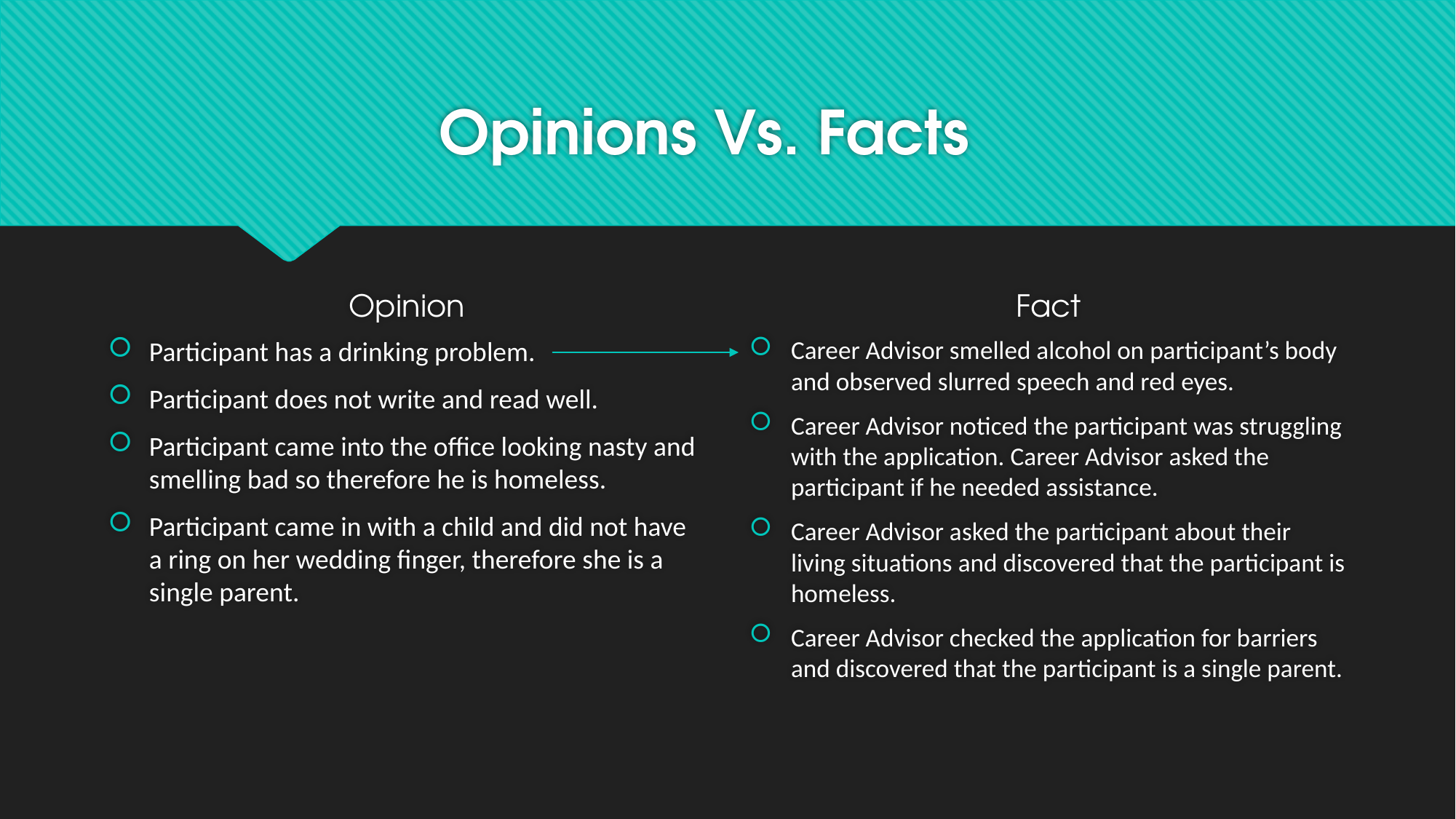

# Opinions Vs. Facts
Opinion
Fact
Participant has a drinking problem.
Participant does not write and read well.
Participant came into the office looking nasty and smelling bad so therefore he is homeless.
Participant came in with a child and did not have a ring on her wedding finger, therefore she is a single parent.

Career Advisor smelled alcohol on participant’s body and observed slurred speech and red eyes.
Career Advisor noticed the participant was struggling with the application. Career Advisor asked the participant if he needed assistance.
Career Advisor asked the participant about their living situations and discovered that the participant is homeless.
Career Advisor checked the application for barriers and discovered that the participant is a single parent.